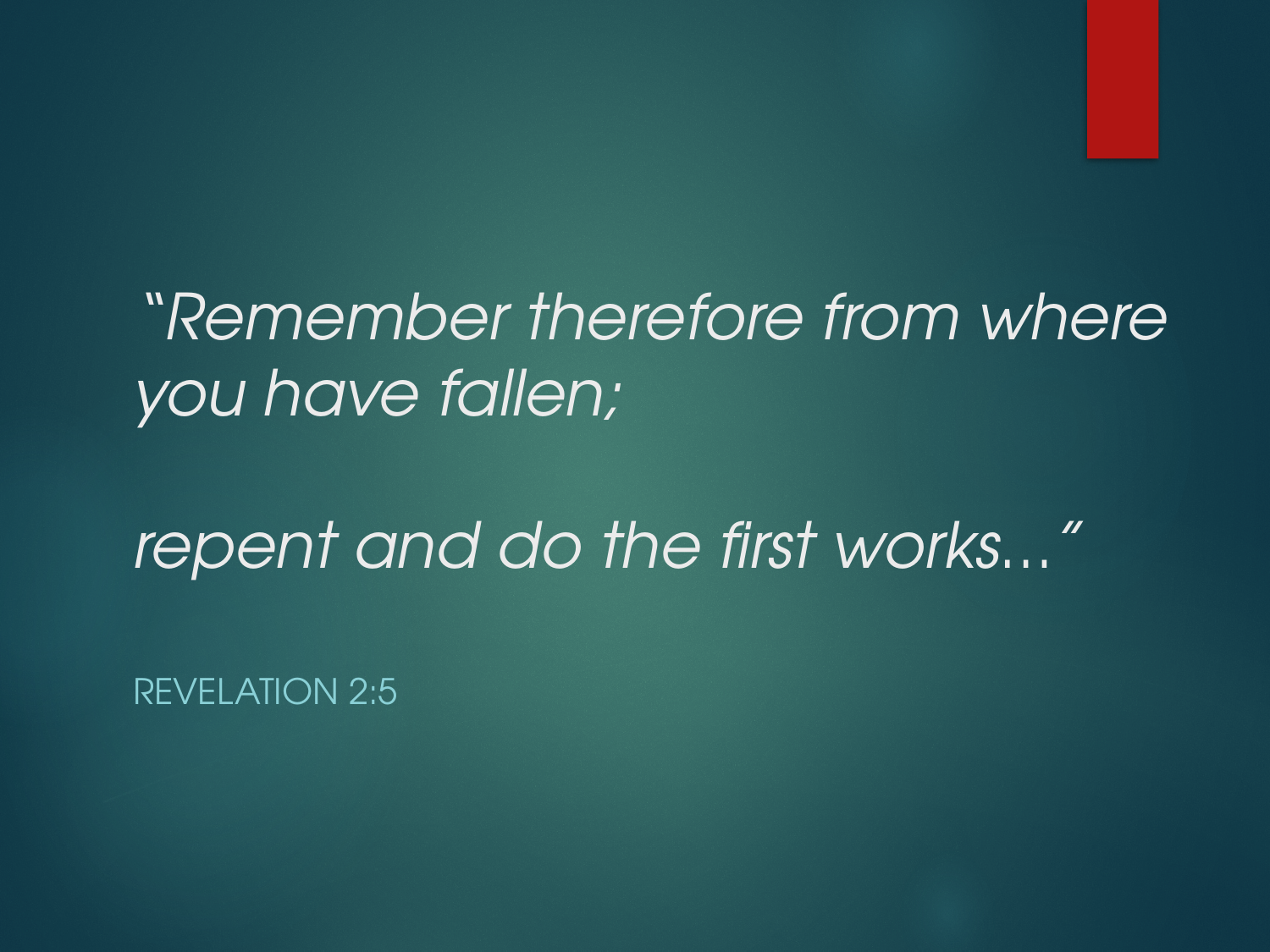

# “Remember therefore from where you have fallen; repent and do the first works…”
Revelation 2:5